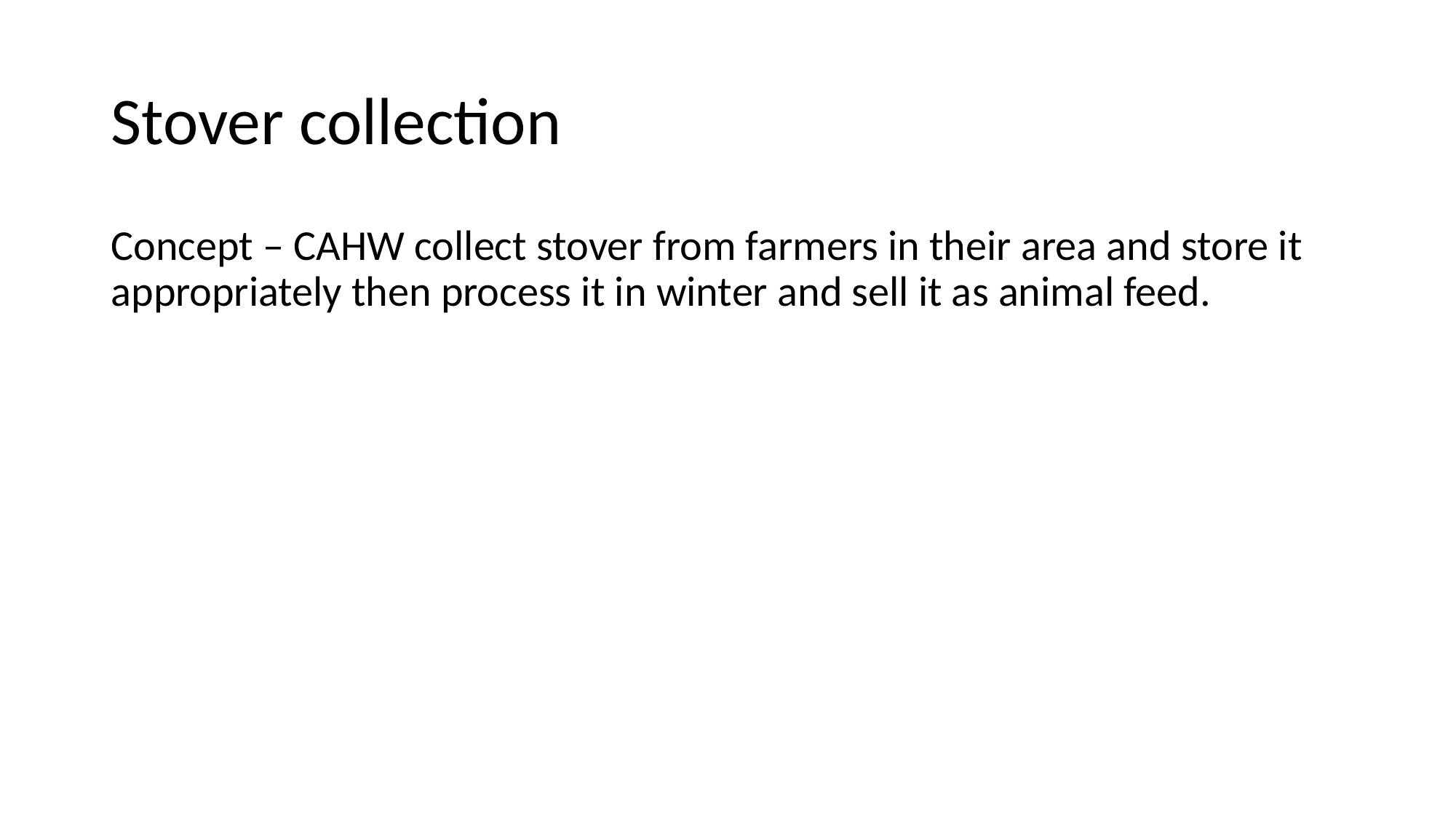

# Stover collection
Concept – CAHW collect stover from farmers in their area and store it appropriately then process it in winter and sell it as animal feed.